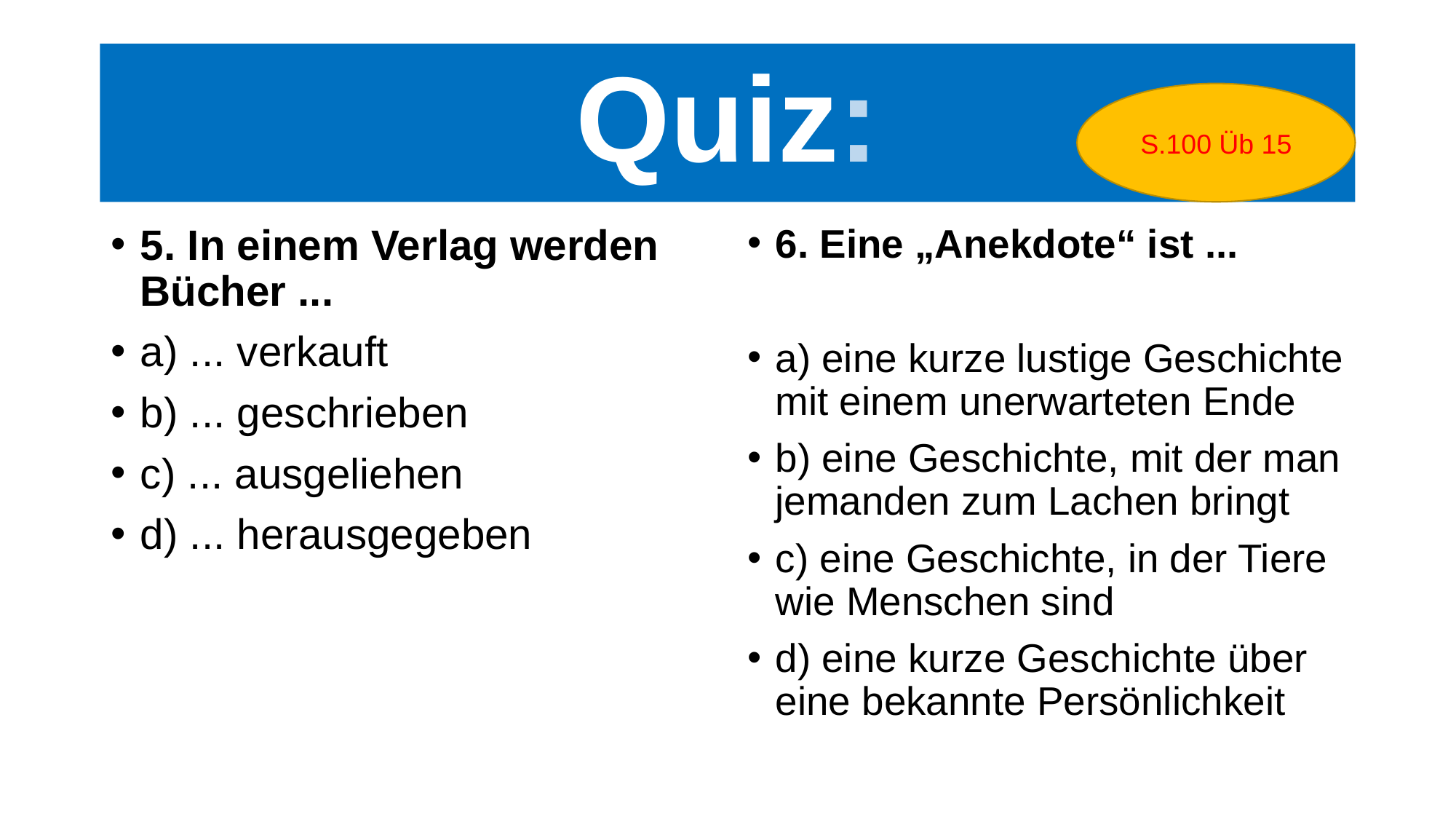

# Quiz:
S.100 Üb 15
5. In einem Verlag werden Bücher ...
a) ... verkauft
b) ... geschrieben
c) ... ausgeliehen
d) ... herausgegeben
6. Eine „Anekdote“ ist ...

a) eine kurze lustige Geschichte mit einem unerwarteten Ende
b) eine Geschichte, mit der man jemanden zum Lachen bringt
c) eine Geschichte, in der Tiere wie Menschen sind
d) eine kurze Geschichte über eine bekannte Persönlichkeit